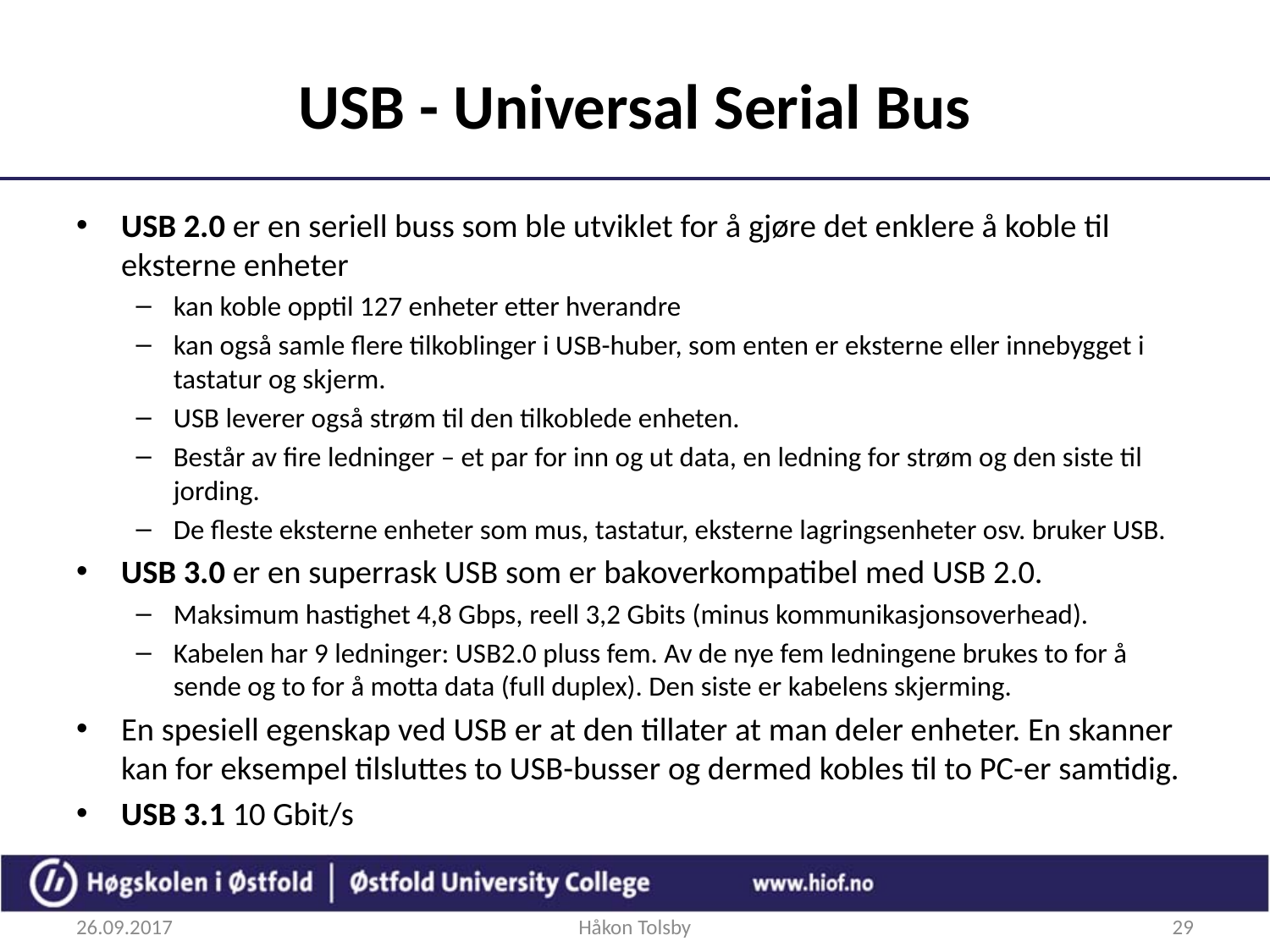

# USB - Universal Serial Bus
USB 2.0 er en seriell buss som ble utviklet for å gjøre det enklere å koble til eksterne enheter
kan koble opptil 127 enheter etter hverandre
kan også samle flere tilkoblinger i USB-huber, som enten er eksterne eller innebygget i tastatur og skjerm.
USB leverer også strøm til den tilkoblede enheten.
Består av fire ledninger – et par for inn og ut data, en ledning for strøm og den siste til jording.
De fleste eksterne enheter som mus, tastatur, eksterne lagringsenheter osv. bruker USB.
USB 3.0 er en superrask USB som er bakoverkompatibel med USB 2.0.
Maksimum hastighet 4,8 Gbps, reell 3,2 Gbits (minus kommunikasjonsoverhead).
Kabelen har 9 ledninger: USB2.0 pluss fem. Av de nye fem ledningene brukes to for å sende og to for å motta data (full duplex). Den siste er kabelens skjerming.
En spesiell egenskap ved USB er at den tillater at man deler enheter. En skanner kan for eksempel tilsluttes to USB-busser og dermed kobles til to PC-er samtidig.
USB 3.1 10 Gbit/s
26.09.2017
Håkon Tolsby
29